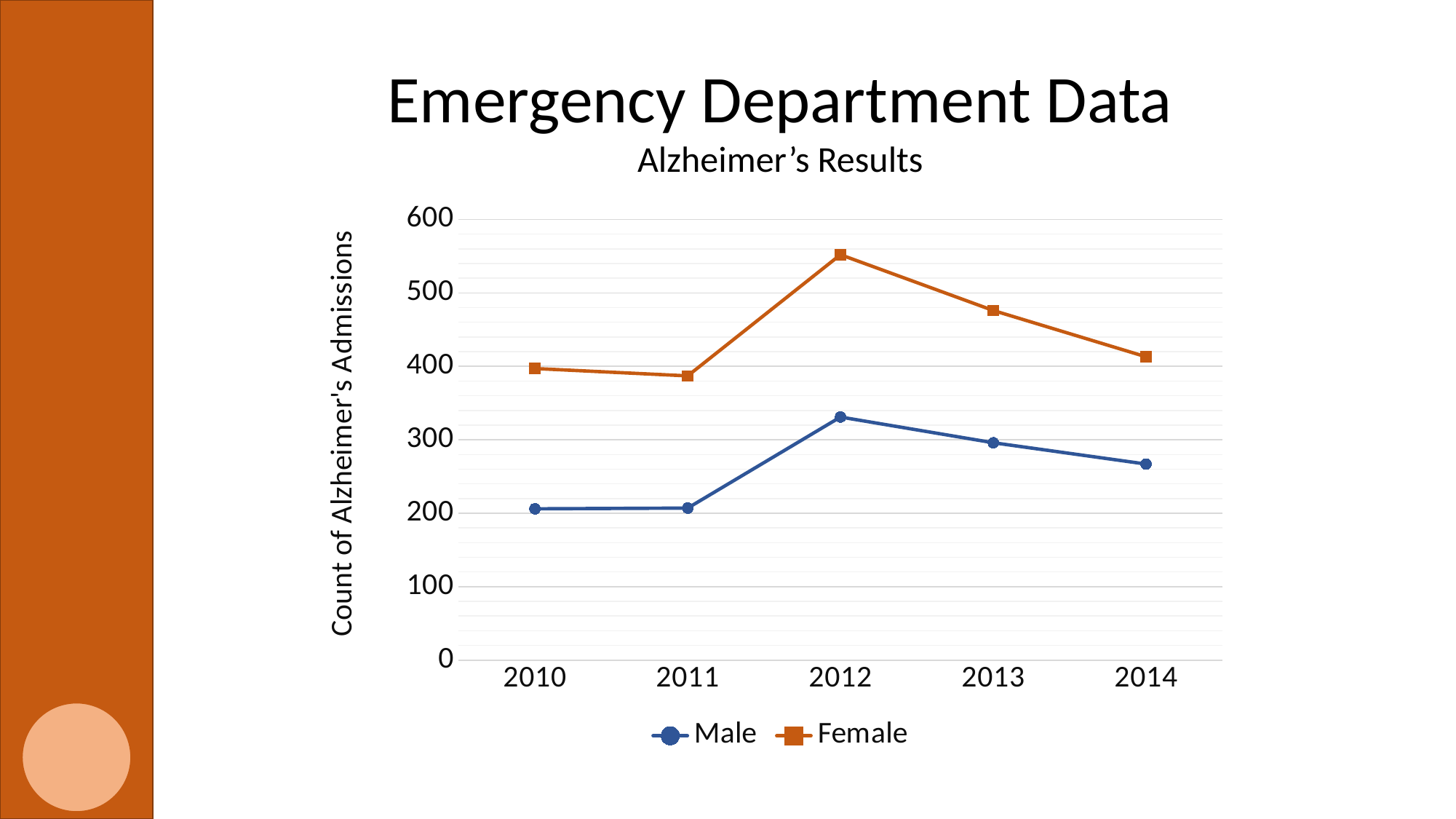

Emergency Department Data
Alzheimer’s Results

### Chart

| Category | Male | Female |
|---|---|---|
| 2010 | 206.0 | 397.0 |
| 2011 | 207.0 | 387.0 |
| 2012 | 331.0 | 552.0 |
| 2013 | 296.0 | 476.0 |
| 2014 | 267.0 | 413.0 |